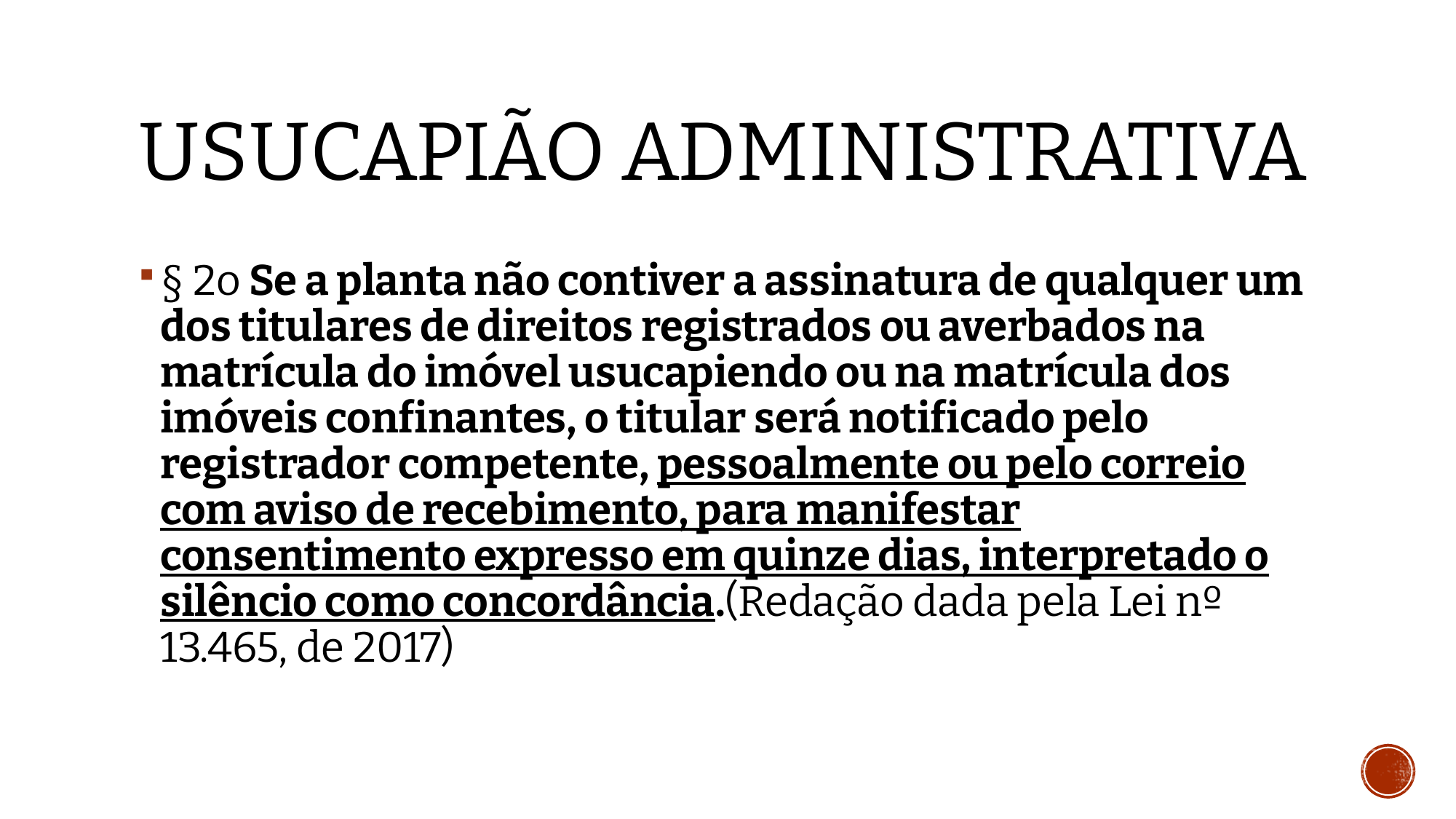

# Usucapião administrativa
§ 2o Se a planta não contiver a assinatura de qualquer um dos titulares de direitos registrados ou averbados na matrícula do imóvel usucapiendo ou na matrícula dos imóveis confinantes, o titular será notificado pelo registrador competente, pessoalmente ou pelo correio com aviso de recebimento, para manifestar consentimento expresso em quinze dias, interpretado o silêncio como concordância.(Redação dada pela Lei nº 13.465, de 2017)